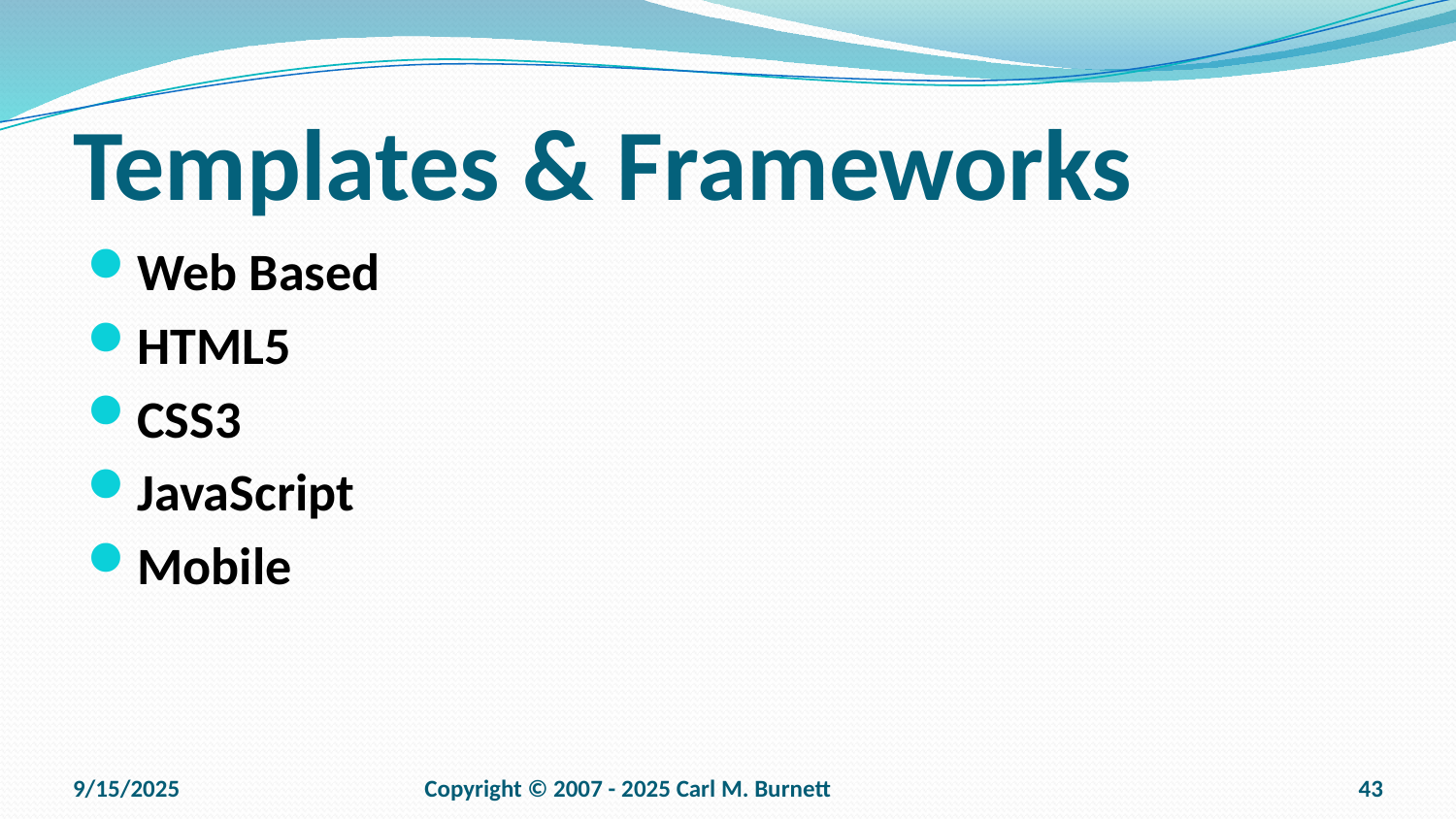

# Templates & Frameworks
Web Based
HTML5
CSS3
JavaScript
Mobile
9/15/2025
Copyright © 2007 - 2025 Carl M. Burnett
43